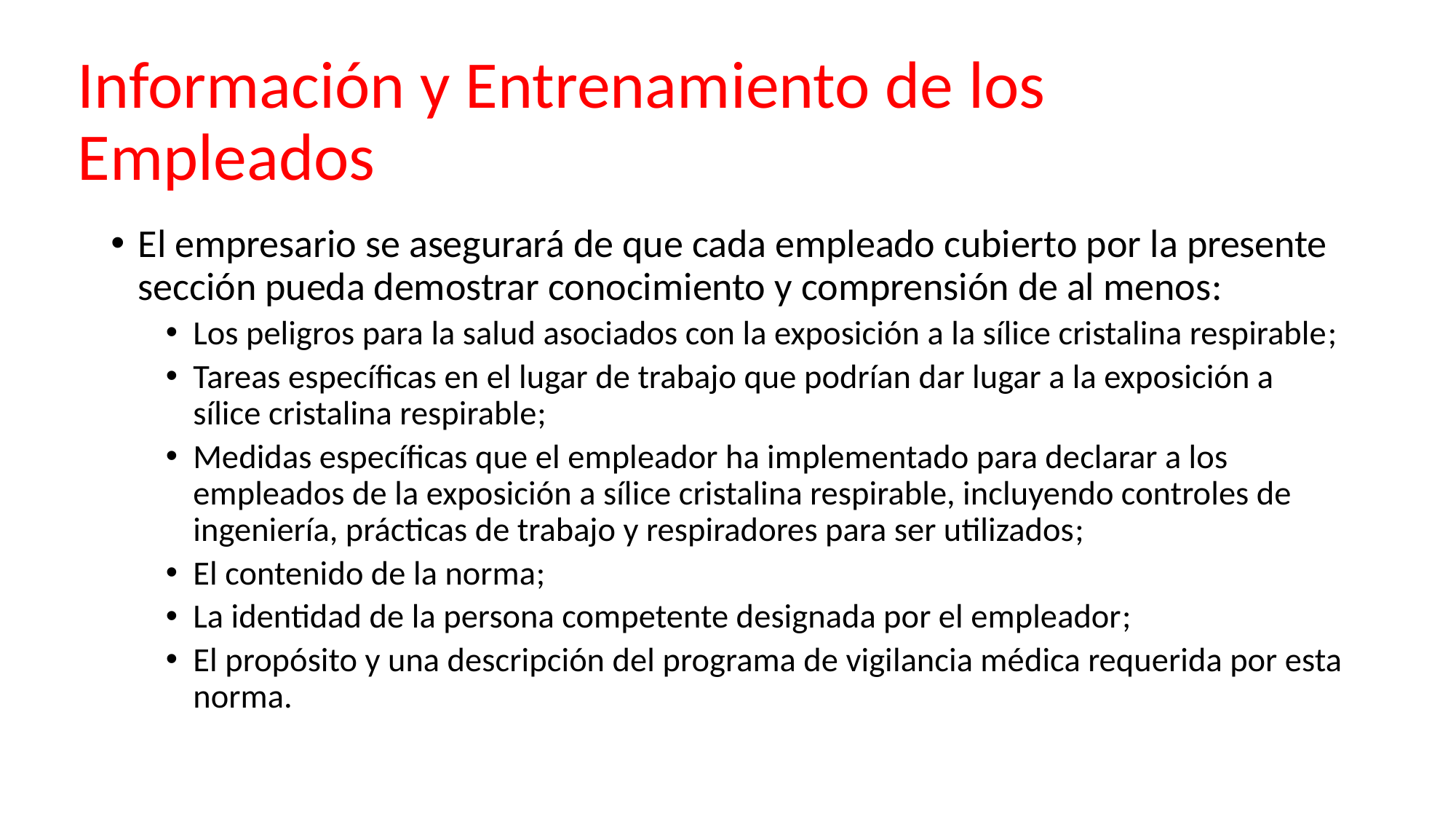

# Información y Entrenamiento de los Empleados
El empresario se asegurará de que cada empleado cubierto por la presente sección pueda demostrar conocimiento y comprensión de al menos:
Los peligros para la salud asociados con la exposición a la sílice cristalina respirable;
Tareas específicas en el lugar de trabajo que podrían dar lugar a la exposición a sílice cristalina respirable;
Medidas específicas que el empleador ha implementado para declarar a los empleados de la exposición a sílice cristalina respirable, incluyendo controles de ingeniería, prácticas de trabajo y respiradores para ser utilizados;
El contenido de la norma;
La identidad de la persona competente designada por el empleador;
El propósito y una descripción del programa de vigilancia médica requerida por esta norma.